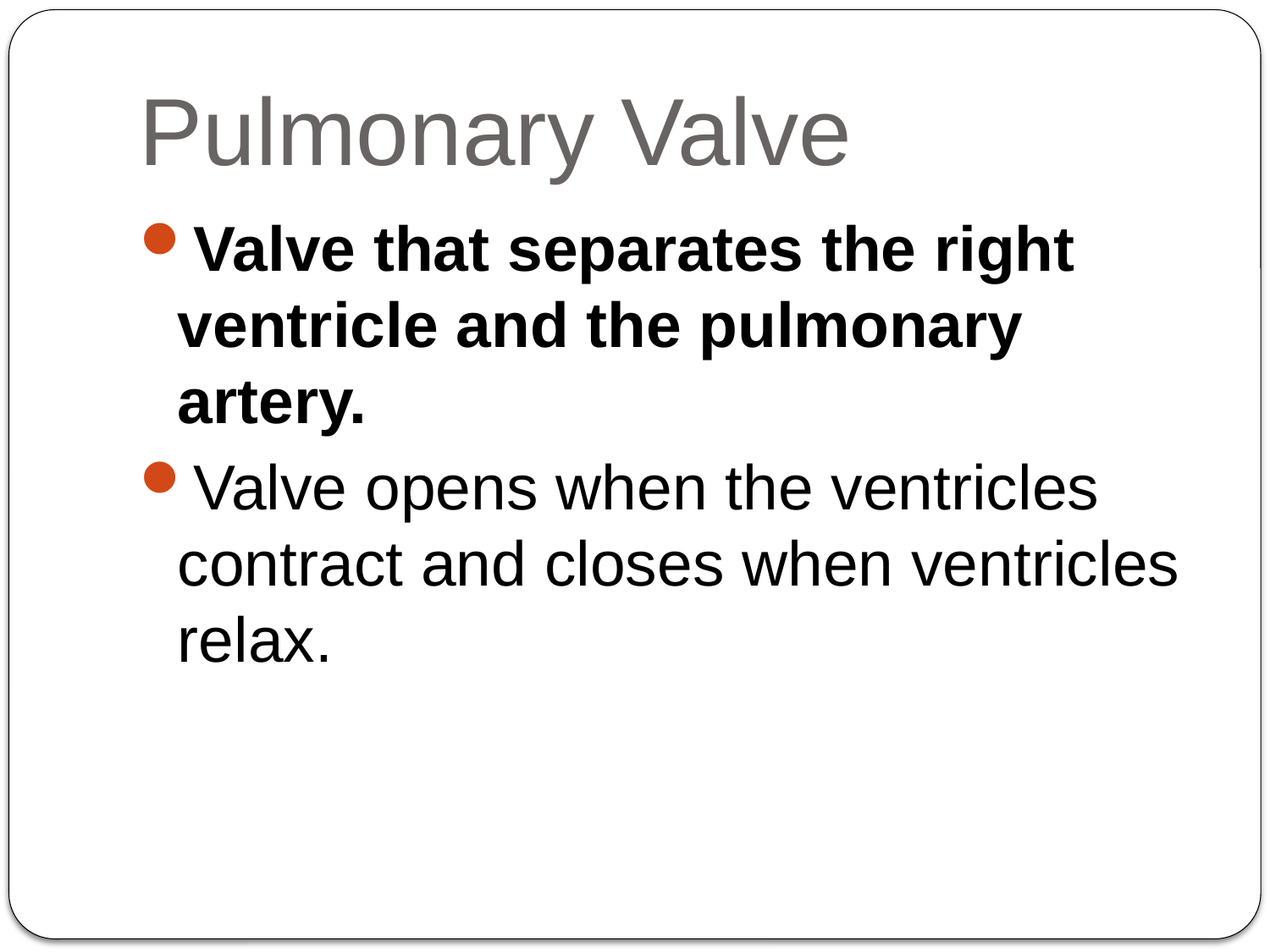

# Pulmonary Valve
Valve that separates the right ventricle and the pulmonary artery.
Valve opens when the ventricles contract and closes when ventricles relax.